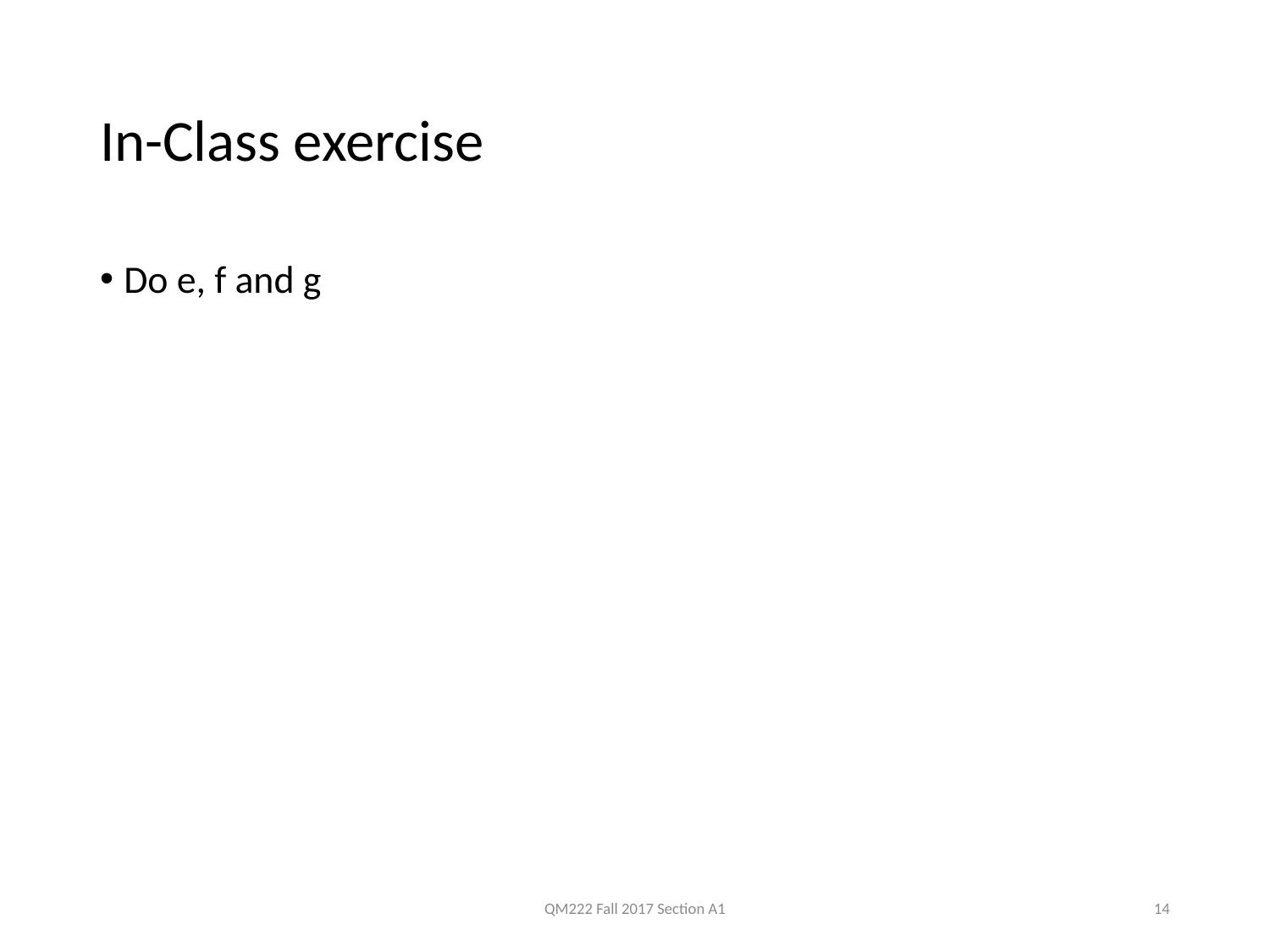

# In-Class exercise
Do e, f and g
QM222 Fall 2017 Section A1
14